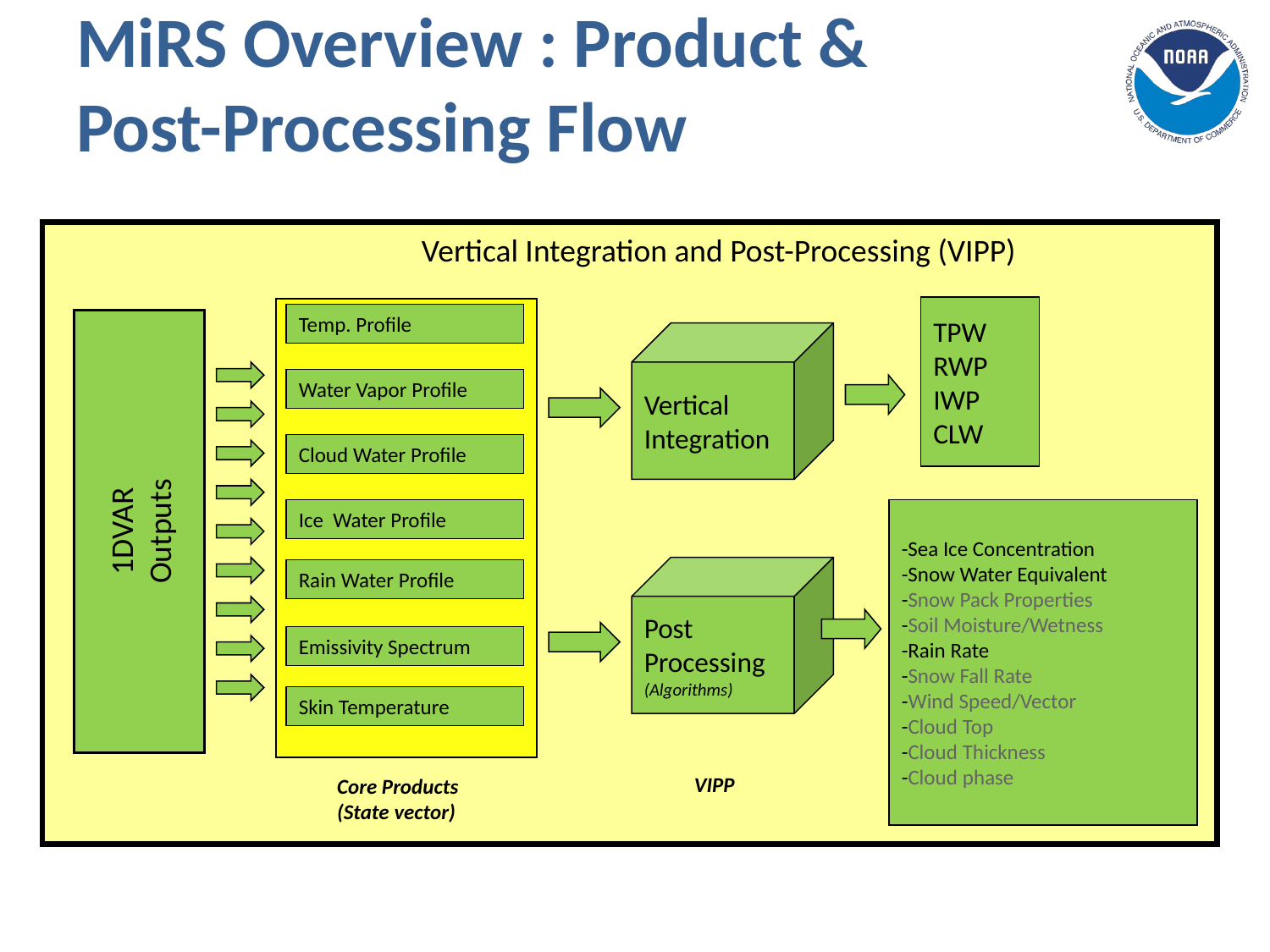

# MiRS Overview : Product & Post-Processing Flow

Vertical Integration and Post-Processing (VIPP)
TPW
RWP
IWP
CLW

Temp. Profile
Vertical
Integration

Water Vapor Profile

Cloud Water Profile

1DVAR
Outputs

Ice  Water Profile
-Sea Ice Concentration
-Snow Water Equivalent
-Snow Pack Properties
-Soil Moisture/Wetness
-Rain Rate
-Snow Fall Rate
-Wind Speed/Vector
-Cloud Top
-Cloud Thickness
-Cloud phase

Post
Processing
(Algorithms)
Rain Water Profile

Emissivity Spectrum

Skin Temperature
VIPP
Core Products
(State vector)